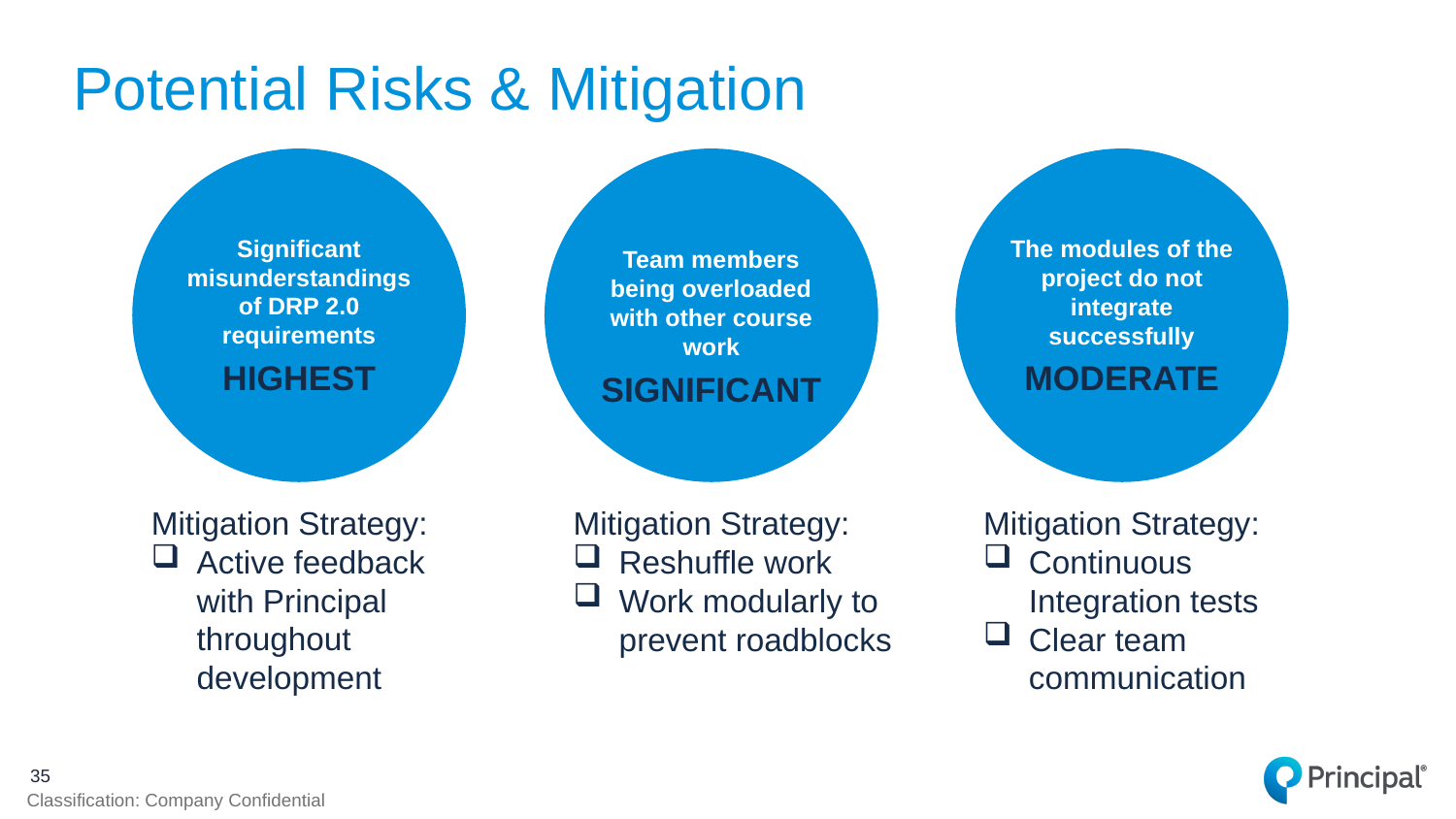

# Potential Risks & Mitigation

The modules of the project do not integrate successfully
MODERATE
Team members being overloaded with other course work
SIGNIFICANT
Significant misunderstandings of DRP 2.0 requirements
HIGHEST
Mitigation Strategy:
Active feedback with Principal throughout development
Mitigation Strategy:
Reshuffle work
Work modularly to prevent roadblocks
Mitigation Strategy:
Continuous Integration tests
Clear team communication
35